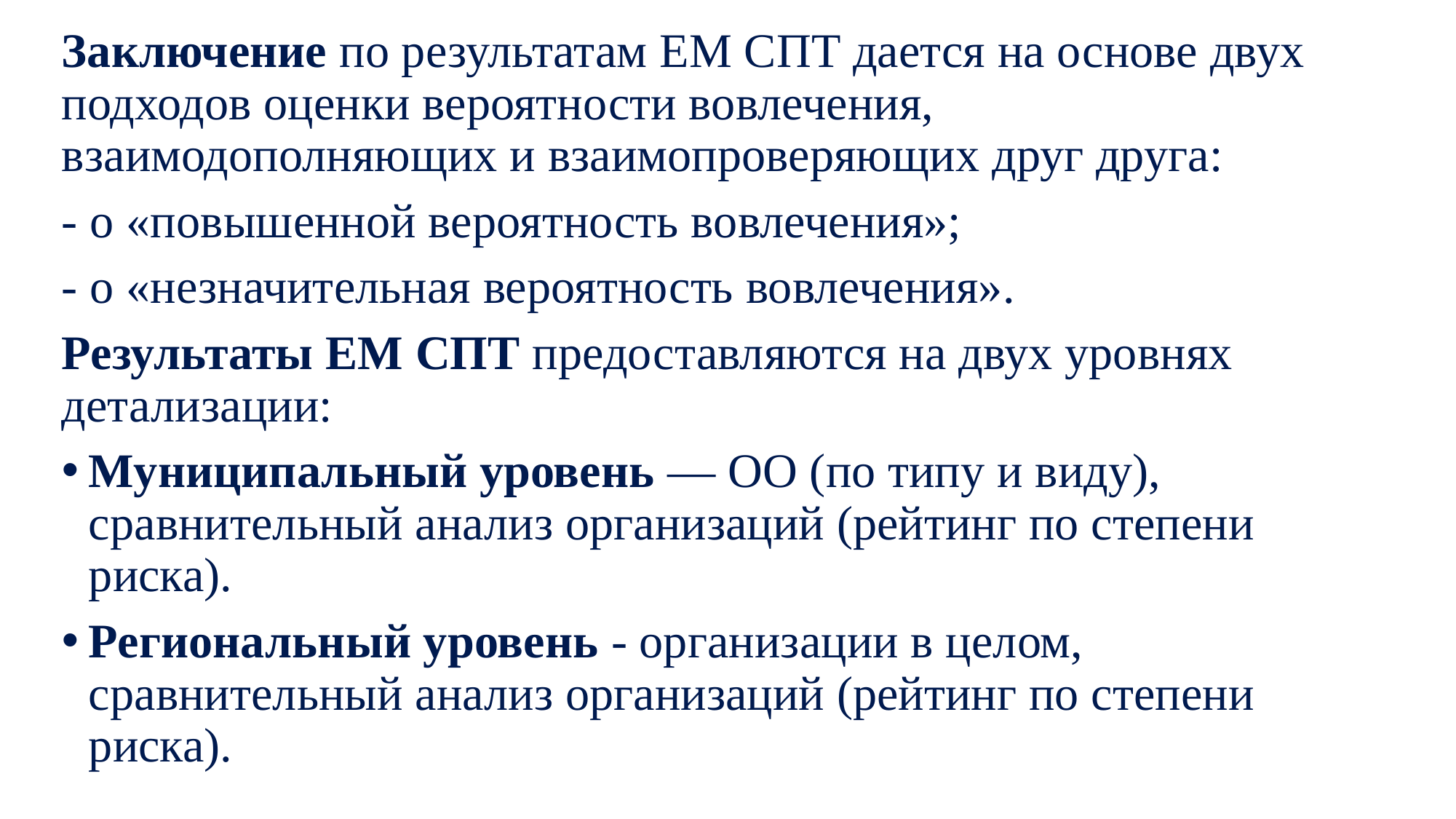

Заключение по результатам ЕМ СПТ дается на основе двух подходов оценки вероятности вовлечения, взаимодополняющих и взаимопроверяющих друг друга:
- о «повышенной вероятность вовлечения»;
- о «незначительная вероятность вовлечения».
Результаты ЕМ СПТ предоставляются на двух уровнях детализации:
Муниципальный уровень — ОО (по типу и виду), сравнительный анализ организаций (рейтинг по степени риска).
Региональный уровень - организации в целом, сравнительный анализ организаций (рейтинг по степени риска).